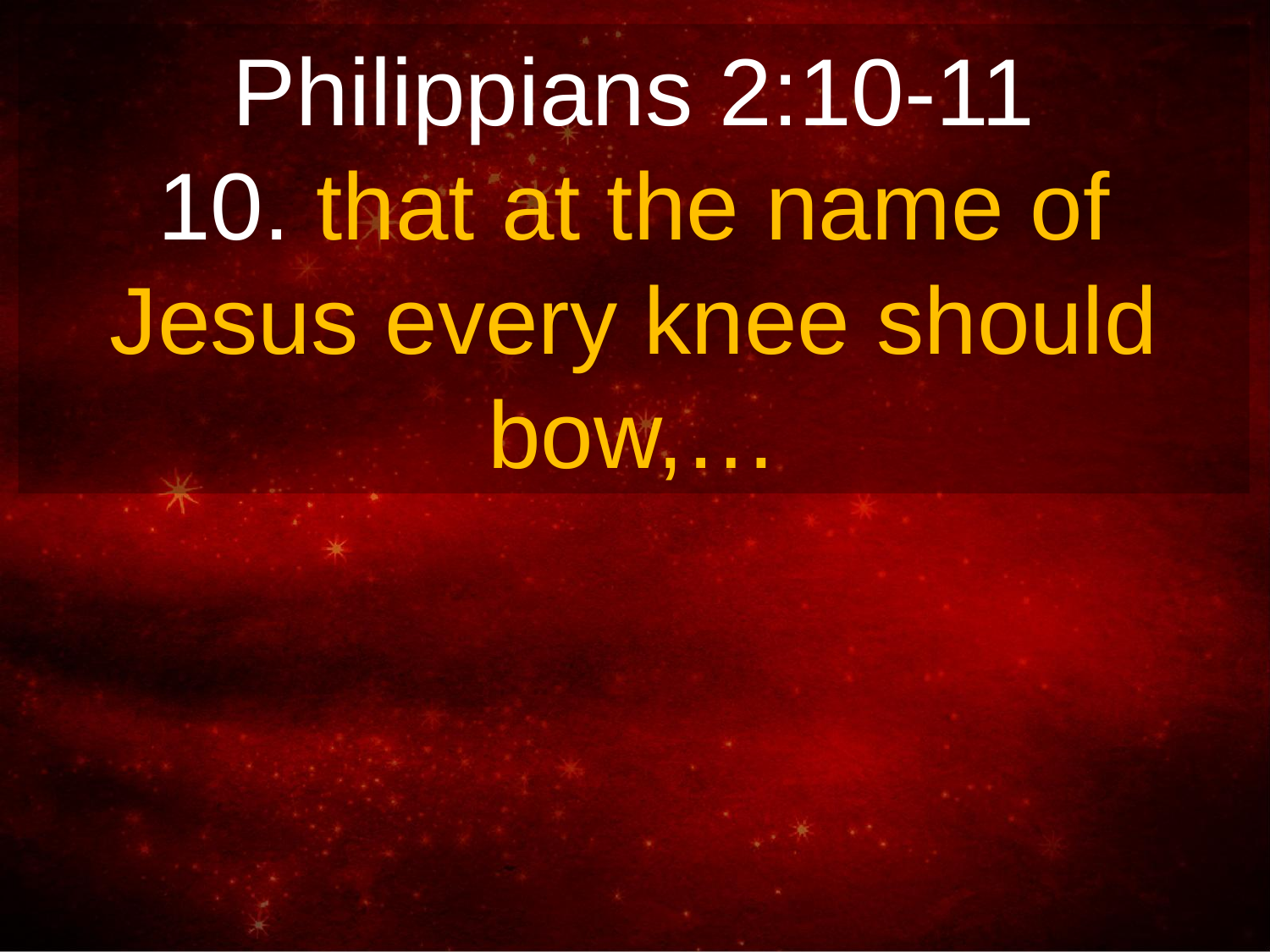

Philippians 2:10-11
10. that at the name of Jesus every knee should bow,…